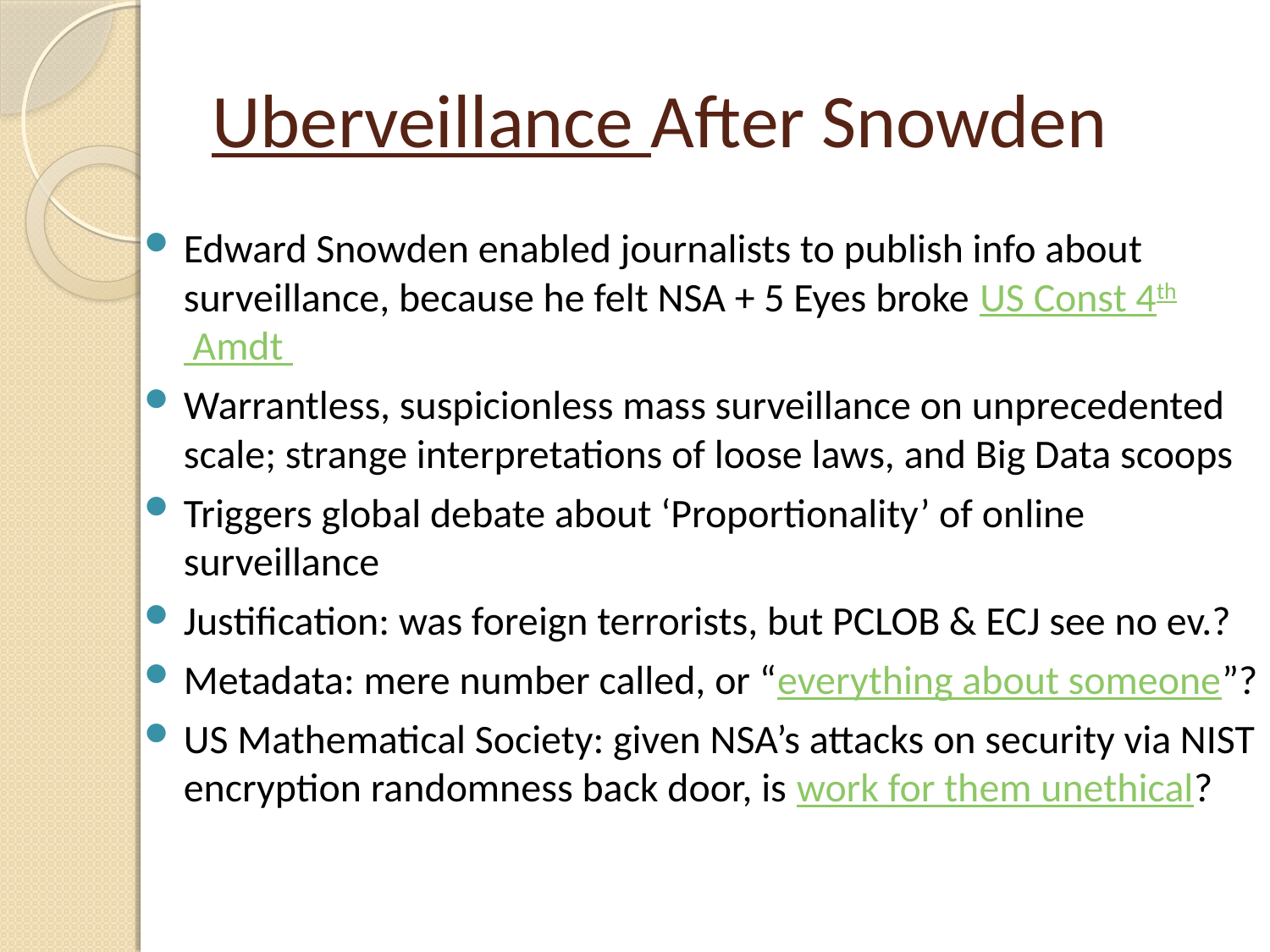

# Uberveillance After Snowden
Edward Snowden enabled journalists to publish info about surveillance, because he felt NSA + 5 Eyes broke US Const 4th Amdt
Warrantless, suspicionless mass surveillance on unprecedented scale; strange interpretations of loose laws, and Big Data scoops
Triggers global debate about ‘Proportionality’ of online surveillance
Justification: was foreign terrorists, but PCLOB & ECJ see no ev.?
Metadata: mere number called, or “everything about someone”?
US Mathematical Society: given NSA’s attacks on security via NIST encryption randomness back door, is work for them unethical?